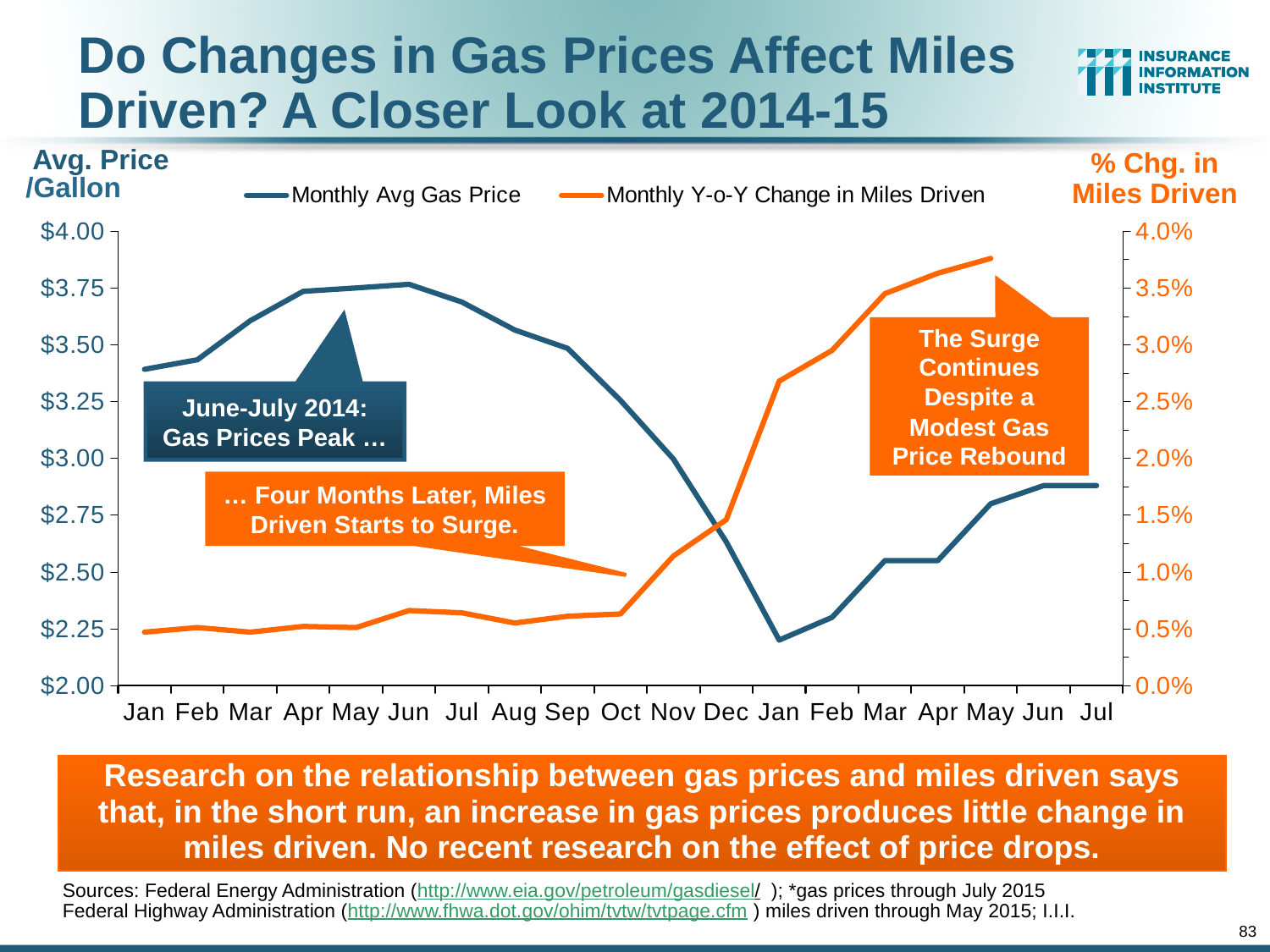

# Do Changes in Gas Prices Affect Miles Driven? A Closer Look at 2014-15
Avg. Price
% Chg. in Miles Driven
/Gallon

### Chart

| Category | Monthly Avg Gas Price | Monthly Y-o-Y Change in Miles Driven |
|---|---|---|
| Jan | 3.392 | 0.0047 |
| Feb | 3.434 | 0.0051 |
| Mar | 3.606 | 0.0047 |
| Apr | 3.735 | 0.0052 |
| May | 3.75 | 0.0051 |
| Jun | 3.766 | 0.0066 |
| Jul | 3.688 | 0.0064 |
| Aug | 3.565 | 0.0055 |
| Sep | 3.484 | 0.0061 |
| Oct | 3.255 | 0.0063 |
| Nov | 2.997 | 0.0114 |
| Dec | 2.632 | 0.0146 |
| Jan | 2.2 | 0.0268 |
| Feb | 2.3 | 0.0295 |
| Mar | 2.55 | 0.0345 |
| Apr | 2.55 | 0.0363 |
| May | 2.8 | 0.0376 |
| Jun | 2.88 | None |
| Jul | 2.88 | None |
The Surge Continues Despite a Modest Gas Price Rebound
June-July 2014: Gas Prices Peak …
… Four Months Later, Miles Driven Starts to Surge.
Research on the relationship between gas prices and miles driven says that, in the short run, an increase in gas prices produces little change in miles driven. No recent research on the effect of price drops.
Sources: Federal Energy Administration (http://www.eia.gov/petroleum/gasdiesel/  ); *gas prices through July 2015
Federal Highway Administration (http://www.fhwa.dot.gov/ohim/tvtw/tvtpage.cfm ) miles driven through May 2015; I.I.I.
83
12/01/09 - 9pm